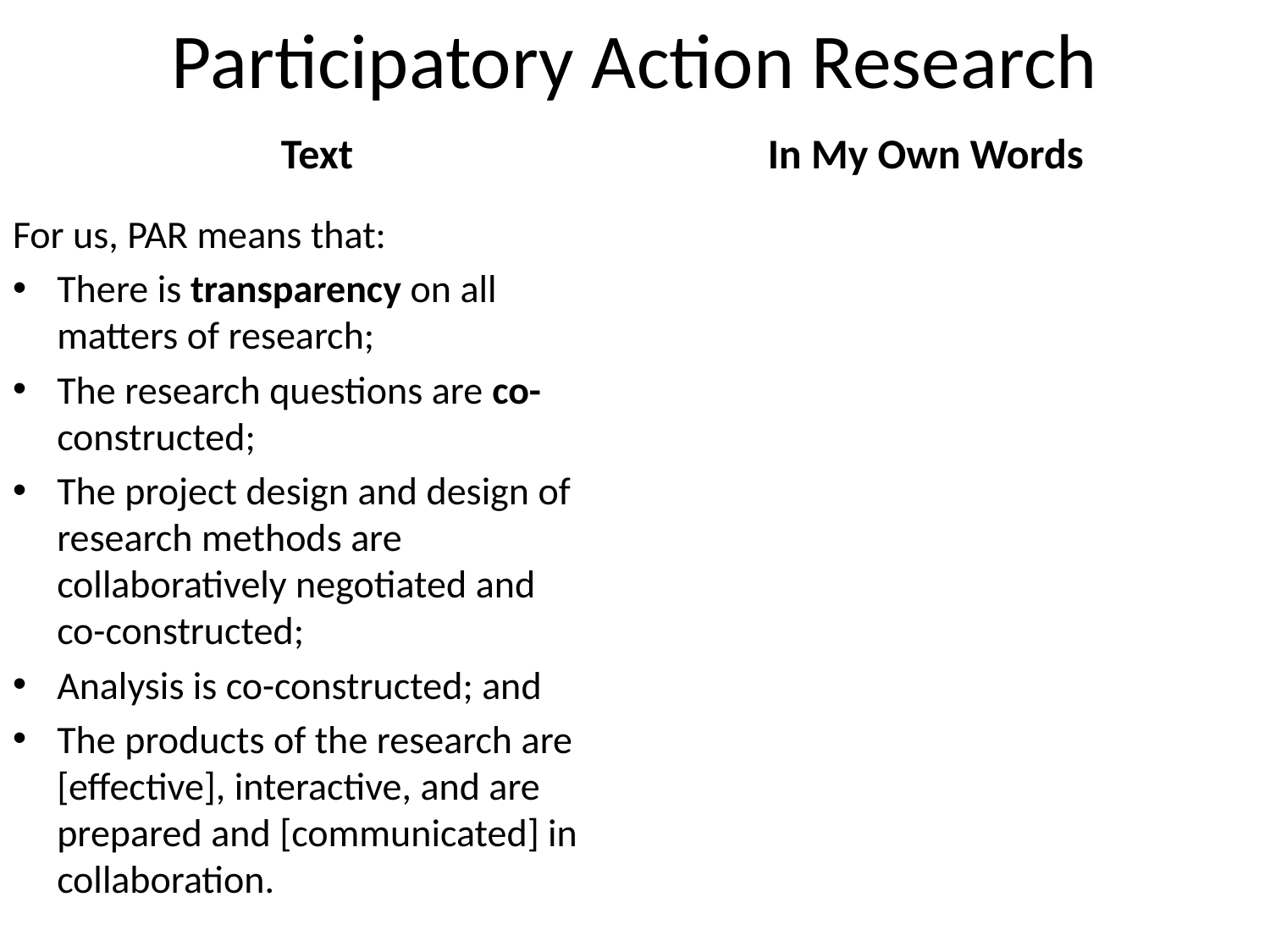

# Participatory Action Research
Text
In My Own Words
For us, PAR means that:
There is transparency on all matters of research;
The research questions are co-constructed;
The project design and design of research methods are collaboratively negotiated and co-constructed;
Analysis is co-constructed; and
The products of the research are [effective], interactive, and are prepared and [communicated] in collaboration.